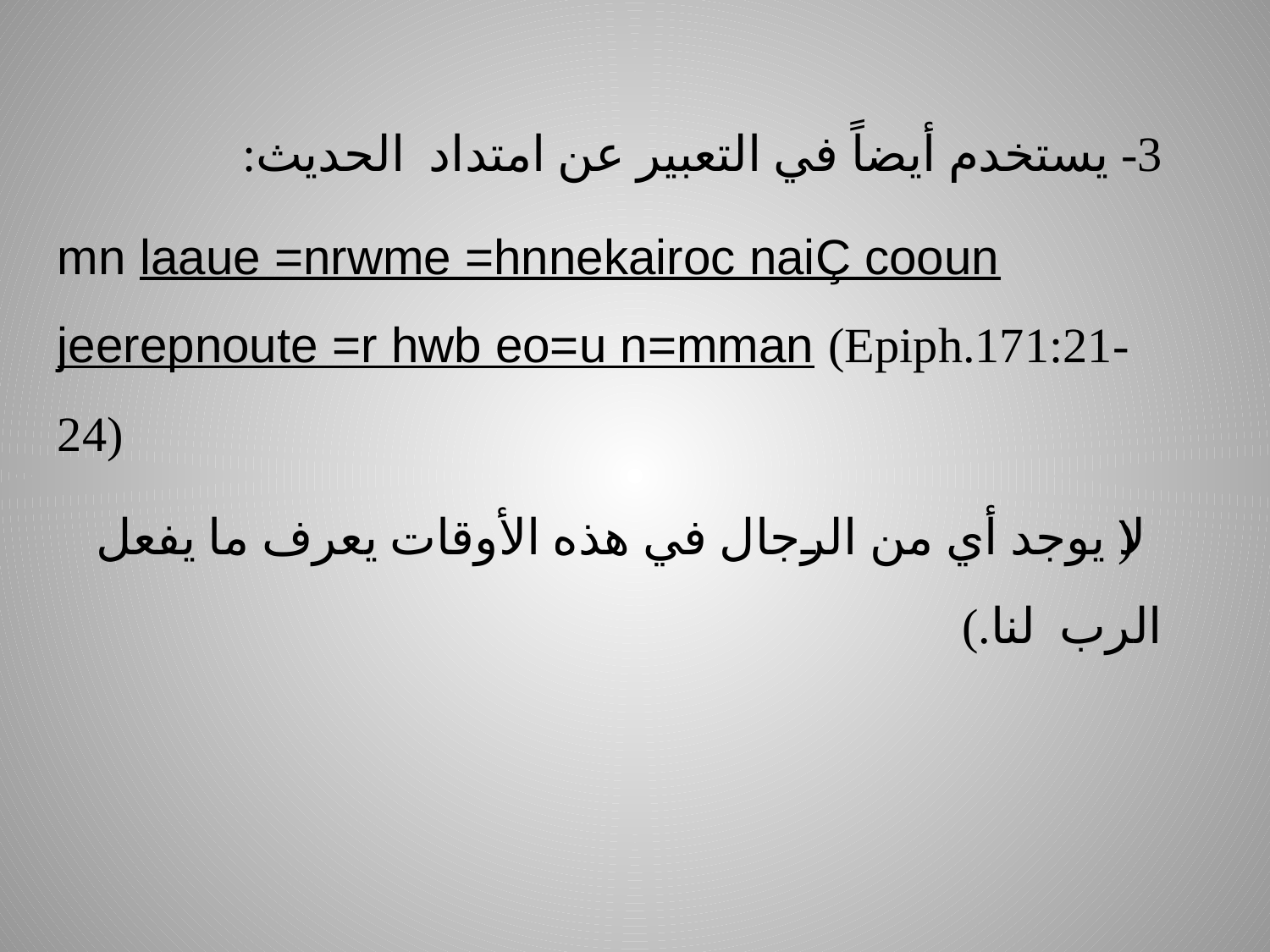

3- يستخدم أيضاً في التعبير عن امتداد  الحديث:
mn laaue =nrwme =hnnekairoc naiÇ cooun jeerepnoute =r hwb eo=u n=mman (Epiph.171:21-24)
(لا يوجد أي من الرجال في هذه الأوقات يعرف ما يفعل الرب  لنا.)